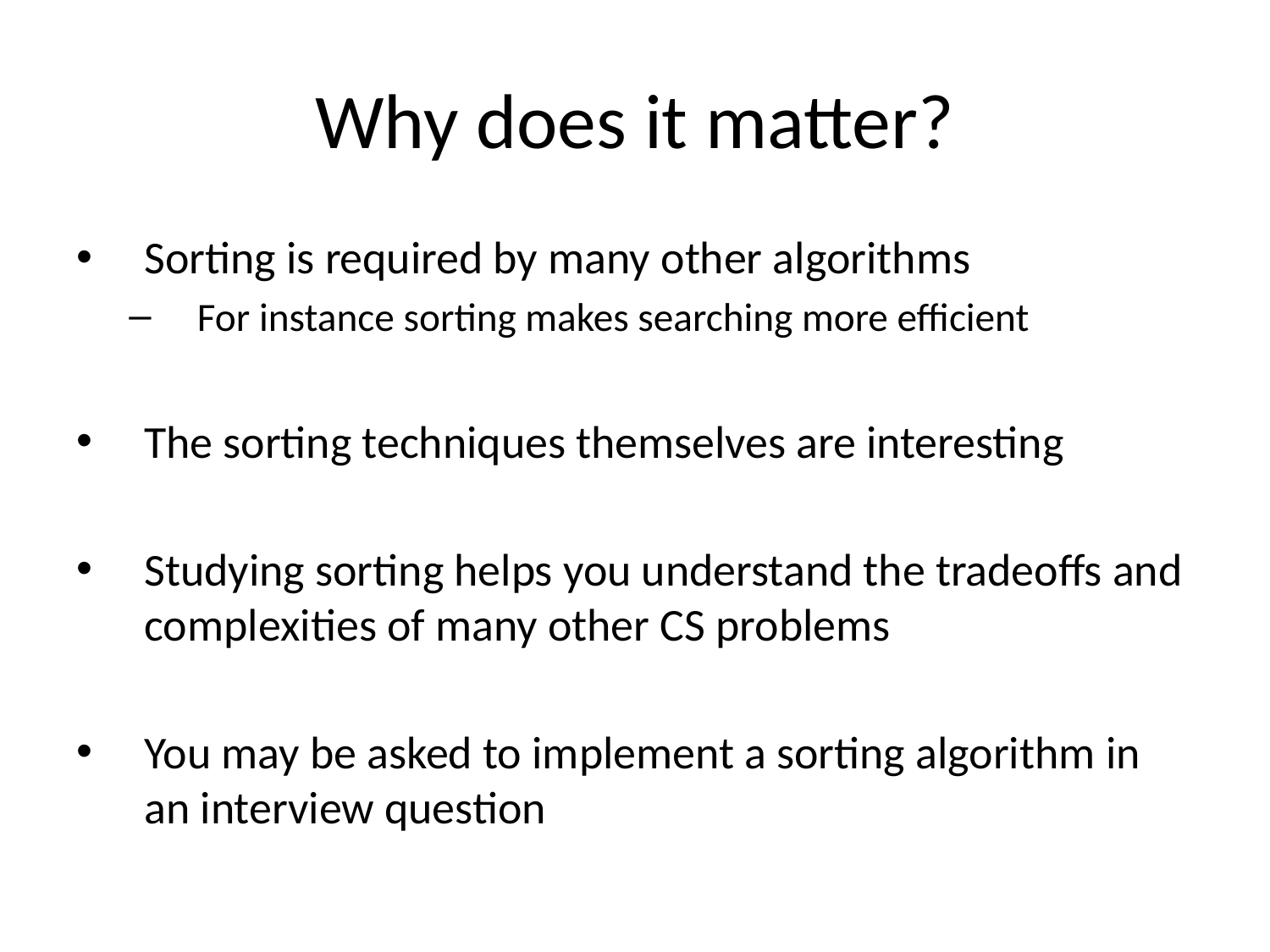

# Why does it matter?
Sorting is required by many other algorithms
For instance sorting makes searching more efficient

The sorting techniques themselves are interesting

Studying sorting helps you understand the tradeoffs and complexities of many other CS problems

You may be asked to implement a sorting algorithm in an interview question